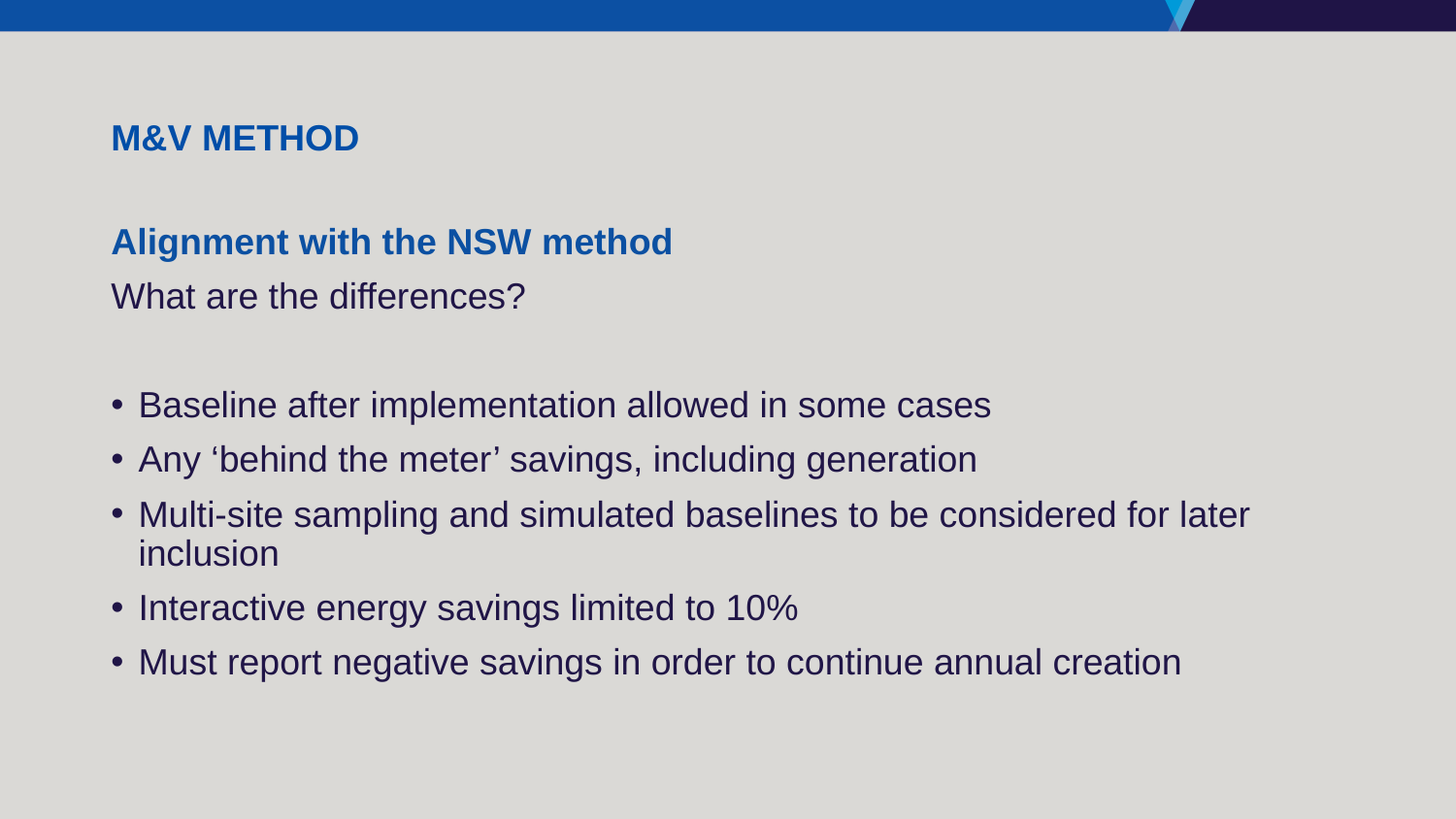

# M&V method
Alignment with the NSW method
What are the differences?

Baseline after implementation allowed in some cases
Any ‘behind the meter’ savings, including generation
Multi-site sampling and simulated baselines to be considered for later inclusion
Interactive energy savings limited to 10%
Must report negative savings in order to continue annual creation